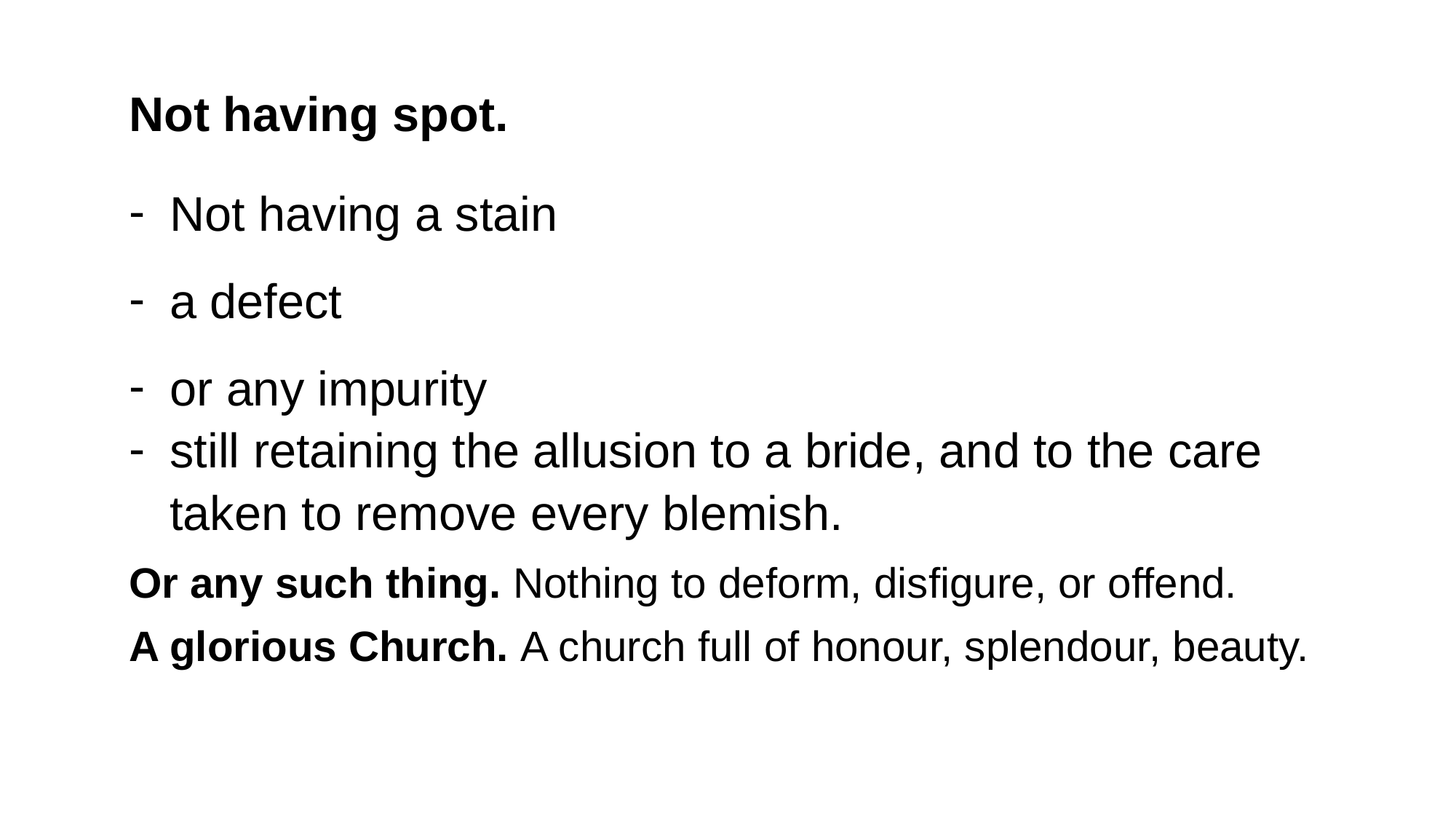

Not having spot.
Not having a stain
a defect
or any impurity
still retaining the allusion to a bride, and to the care taken to remove every blemish.
Or any such thing. Nothing to deform, disfigure, or offend.
A glorious Church. A church full of honour, splendour, beauty.